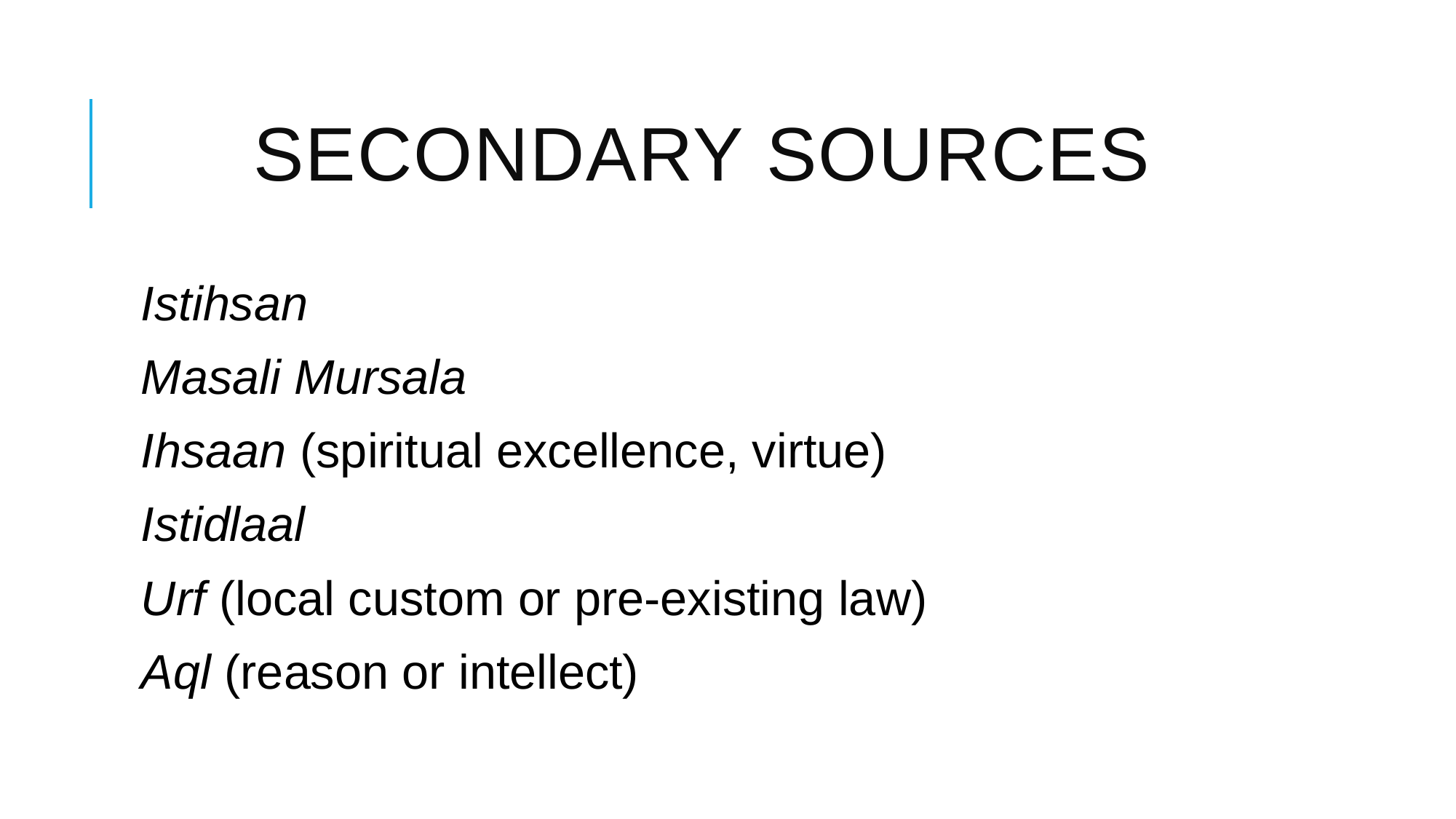

# Secondary Sources
Istihsan
Masali Mursala
Ihsaan (spiritual excellence, virtue)
Istidlaal
Urf (local custom or pre-existing law)
Aql (reason or intellect)